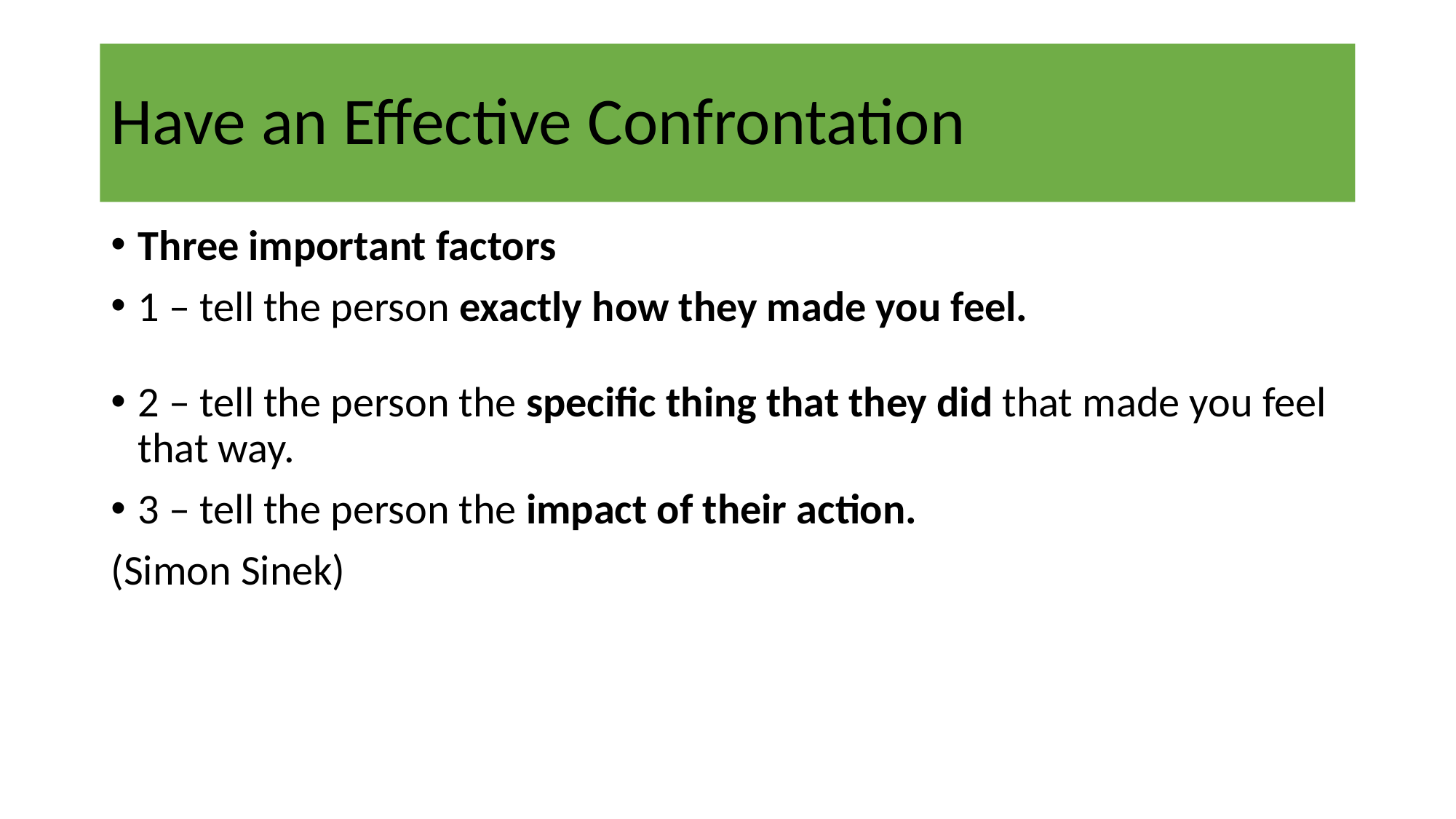

# Have an Effective Confrontation
Three important factors
1 – tell the person exactly how they made you feel.

2 – tell the person the specific thing that they did that made you feel that way.
3 – tell the person the impact of their action.
(Simon Sinek)